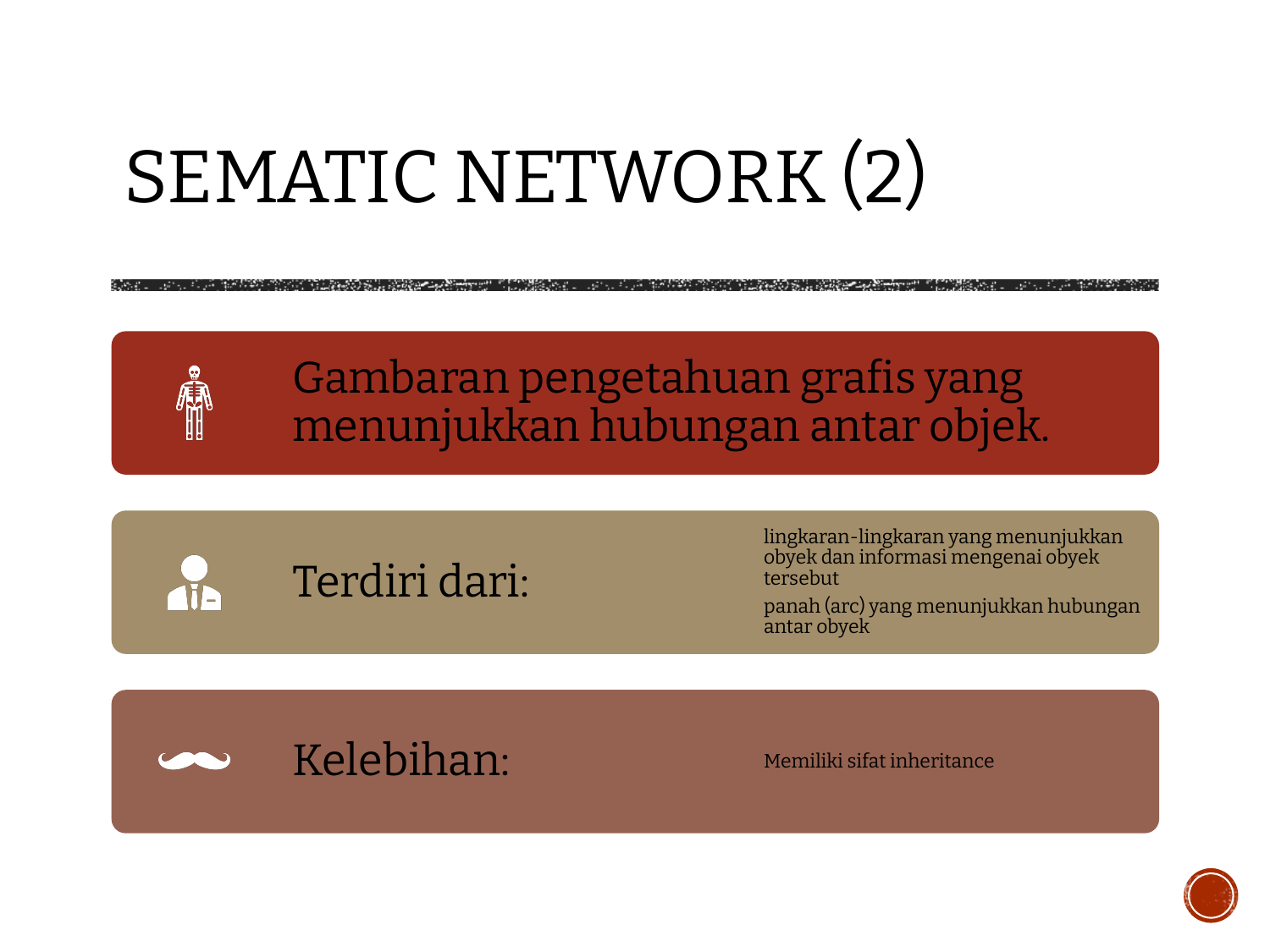

# Sematic Network (2)

Gambaran pengetahuan grafis yang menunjukkan hubungan antar objek.
Terdiri dari:
lingkaran-lingkaran yang menunjukkan obyek dan informasi mengenai obyek tersebut
panah (arc) yang menunjukkan hubungan antar obyek
Kelebihan:
Memiliki sifat inheritance